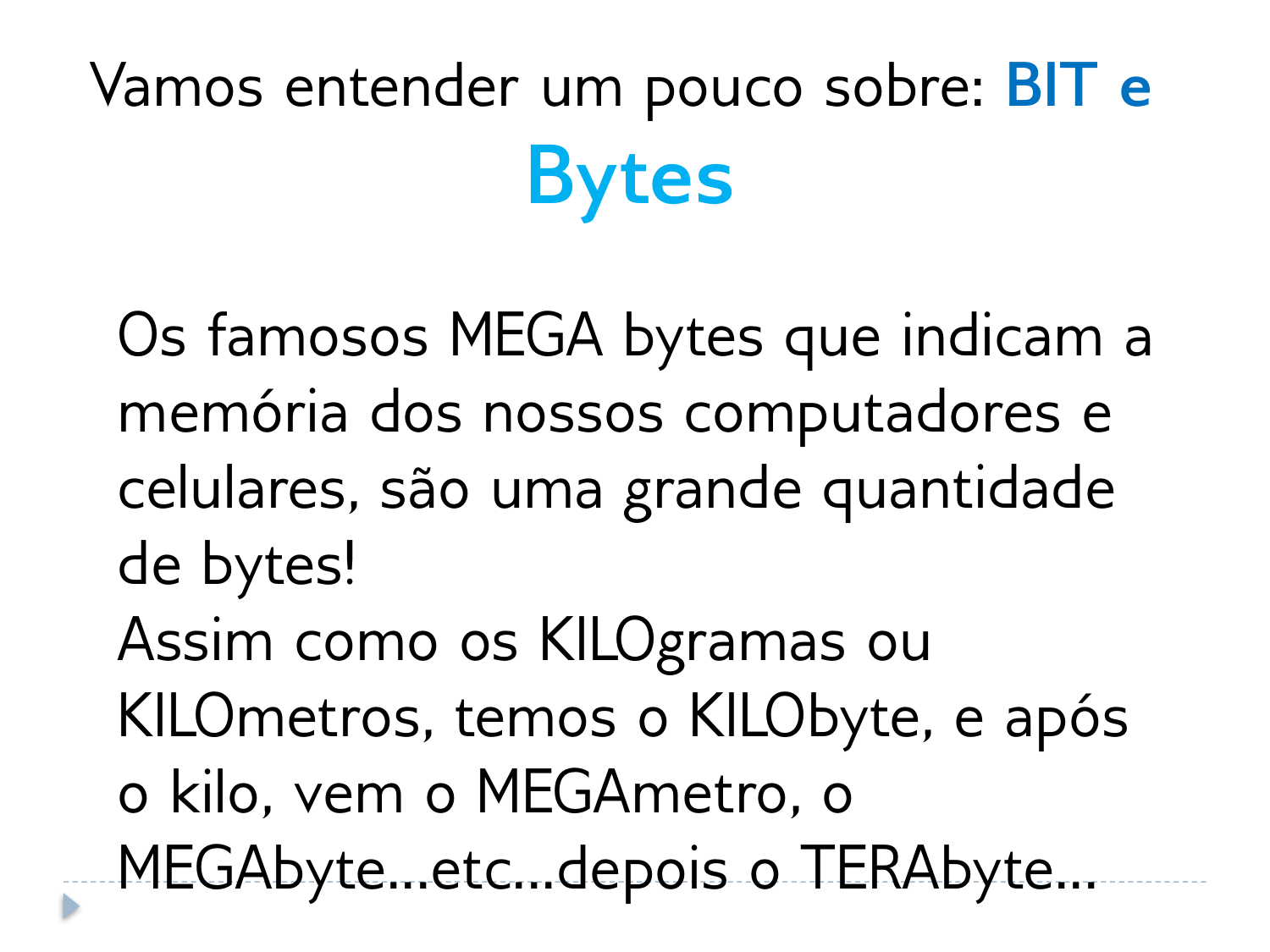

Vamos entender um pouco sobre: BIT e  Bytes
Os famosos MEGA bytes que indicam a memória dos nossos computadores e celulares, são uma grande quantidade de bytes!
Assim como os KILOgramas ou KILOmetros, temos o KILObyte, e após o kilo, vem o MEGAmetro, o MEGAbyte...etc...depois o TERAbyte...